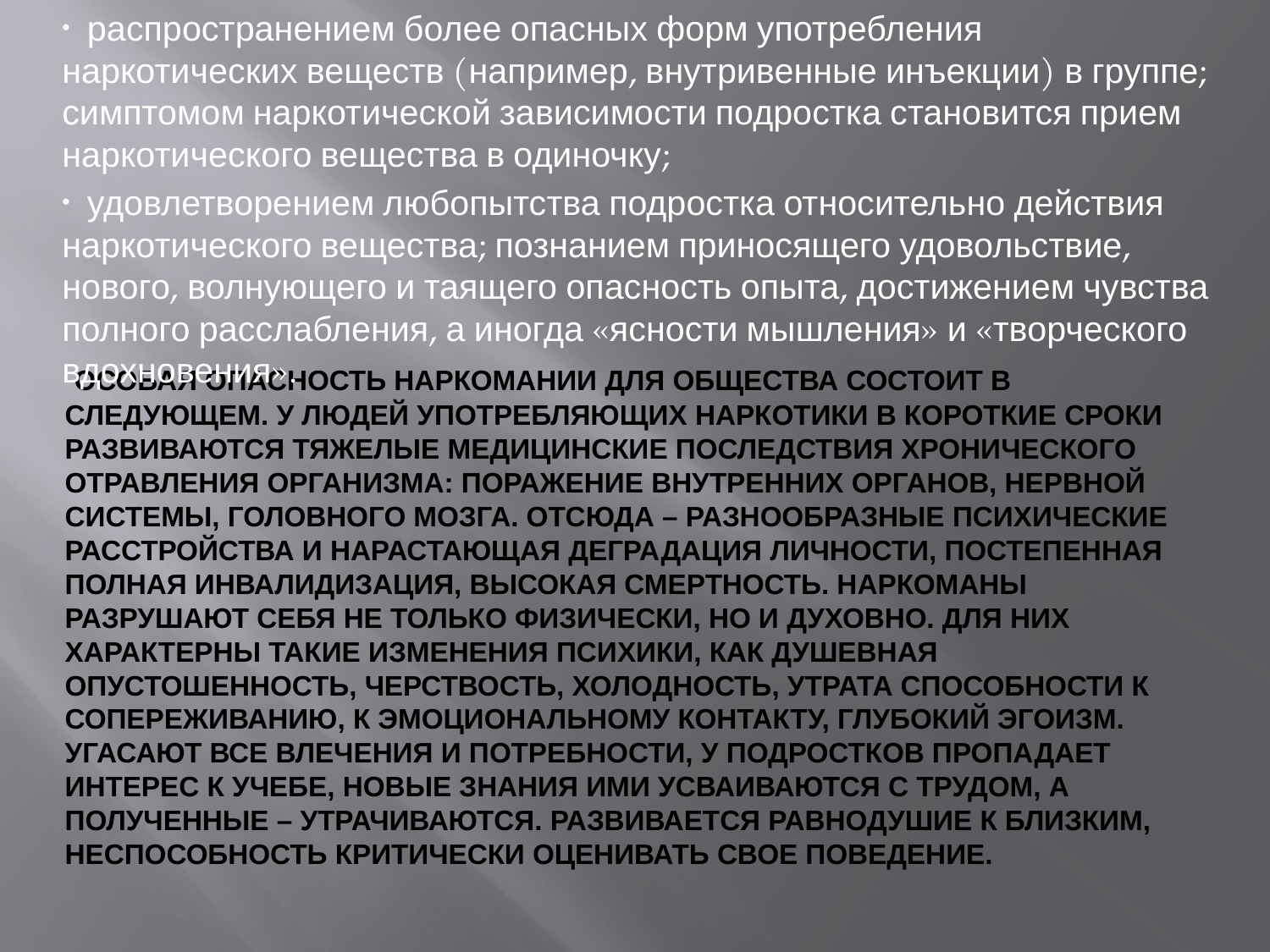

распространением более опасных форм употребления наркотических веществ (например, внутривенные инъекции) в группе; симптомом наркотической зависимости подростка становится прием наркотического вещества в одиночку;
  удовлетворением любопытства подростка относительно действия наркотического вещества; познанием приносящего удовольствие, нового, волнующего и таящего опасность опыта, достижением чувства полного расслабления, а иногда «ясности мышления» и «творческого вдохновения».

# Особая опасность наркомании для общества состоит в следующем. У людей употребляющих наркотики в короткие сроки развиваются тяжелые медицинские последствия хронического отравления организма: поражение внутренних органов, нервной системы, головного мозга. Отсюда – разнообразные психические расстройства и нарастающая деградация личности, постепенная полная инвалидизация, высокая смертность. Наркоманы разрушают себя не только физически, но и духовно. Для них характерны такие изменения психики, как душевная опустошенность, черствость, холодность, утрата способности к сопереживанию, к эмоциональному контакту, глубокий эгоизм. Угасают все влечения и потребности, у подростков пропадает интерес к учебе, новые знания ими усваиваются с трудом, а полученные – утрачиваются. Развивается равнодушие к близким, неспособность критически оценивать свое поведение.